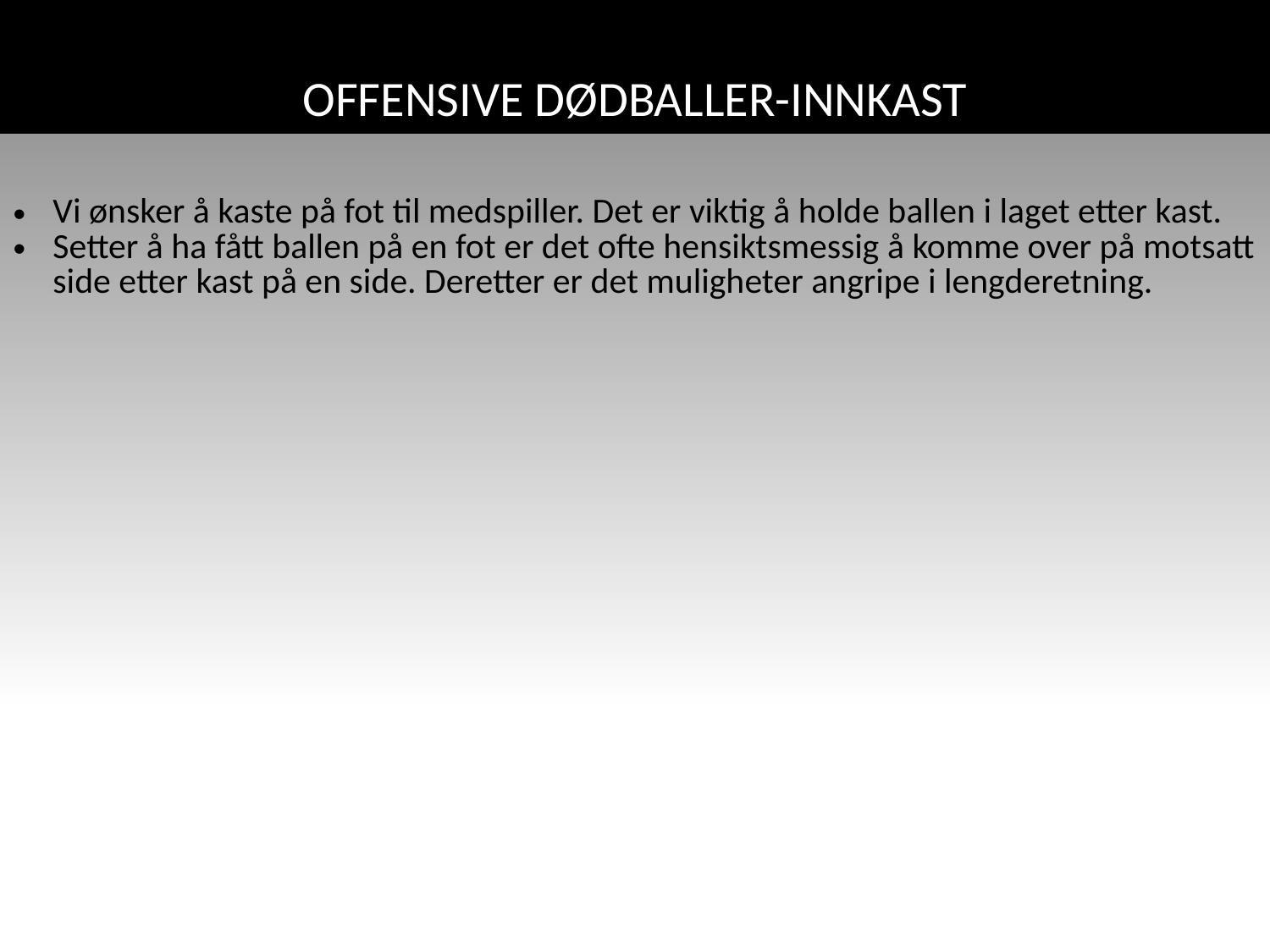

# OFFENSIVE DØDBALLER-INNKAST
| Vi ønsker å kaste på fot til medspiller. Det er viktig å holde ballen i laget etter kast. Setter å ha fått ballen på en fot er det ofte hensiktsmessig å komme over på motsatt side etter kast på en side. Deretter er det muligheter angripe i lengderetning. |
| --- |